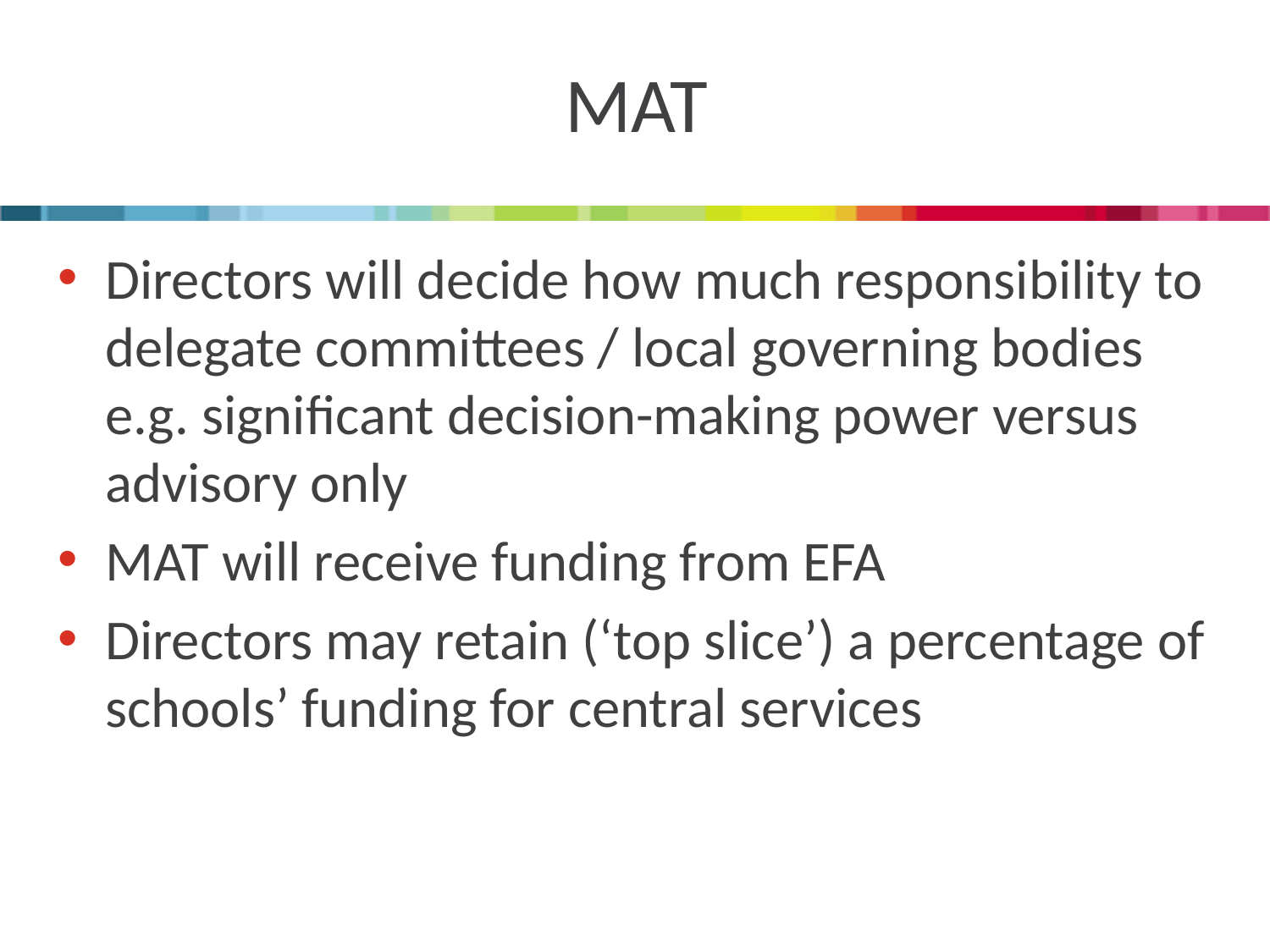

# MAT
Directors will decide how much responsibility to delegate committees / local governing bodies e.g. significant decision-making power versus advisory only
MAT will receive funding from EFA
Directors may retain (‘top slice’) a percentage of schools’ funding for central services